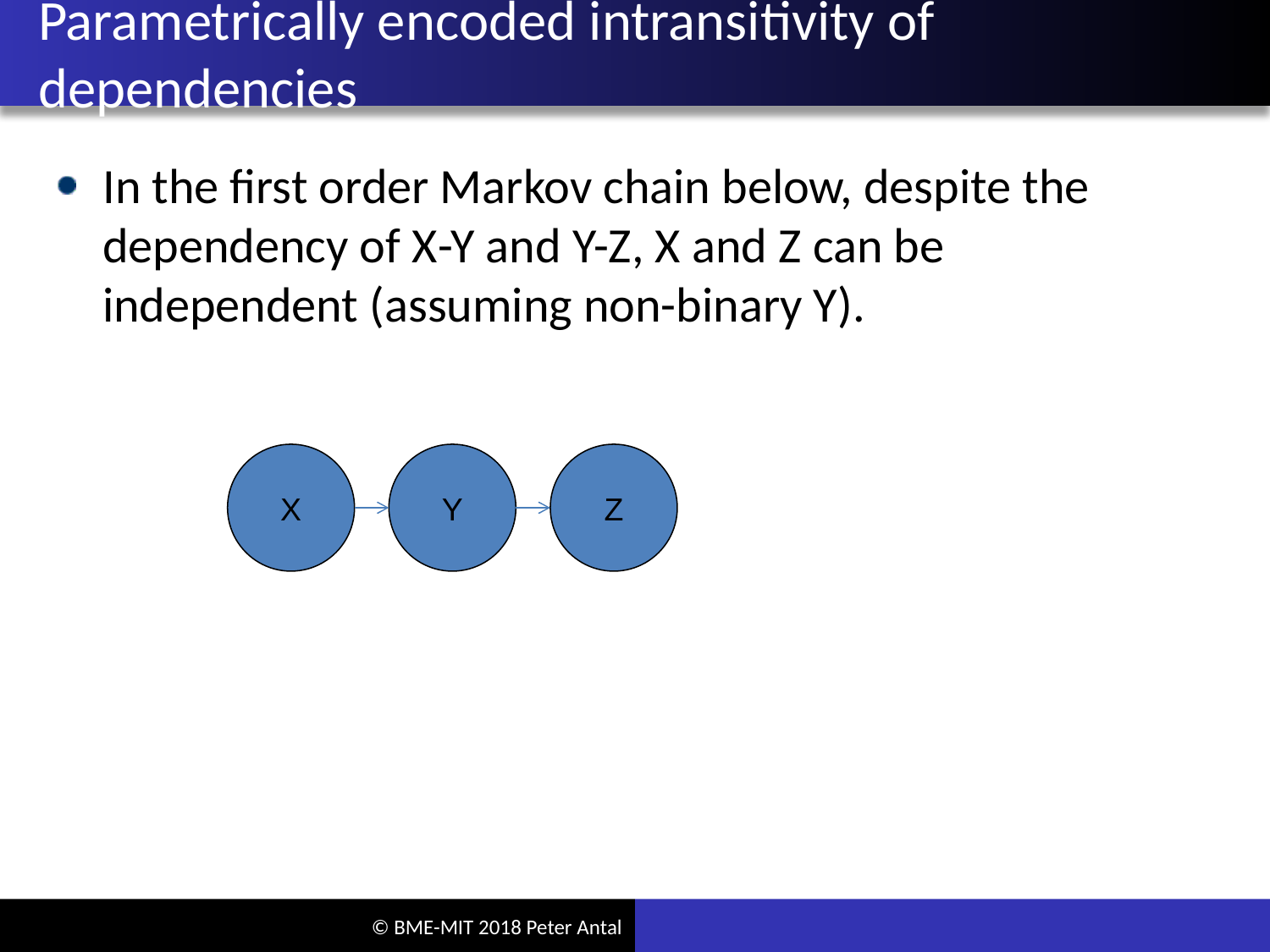

# Parametrically encoded intransitivity of dependencies
In the first order Markov chain below, despite the dependency of X-Y and Y-Z, X and Z can be independent (assuming non-binary Y).

X
Y
Z